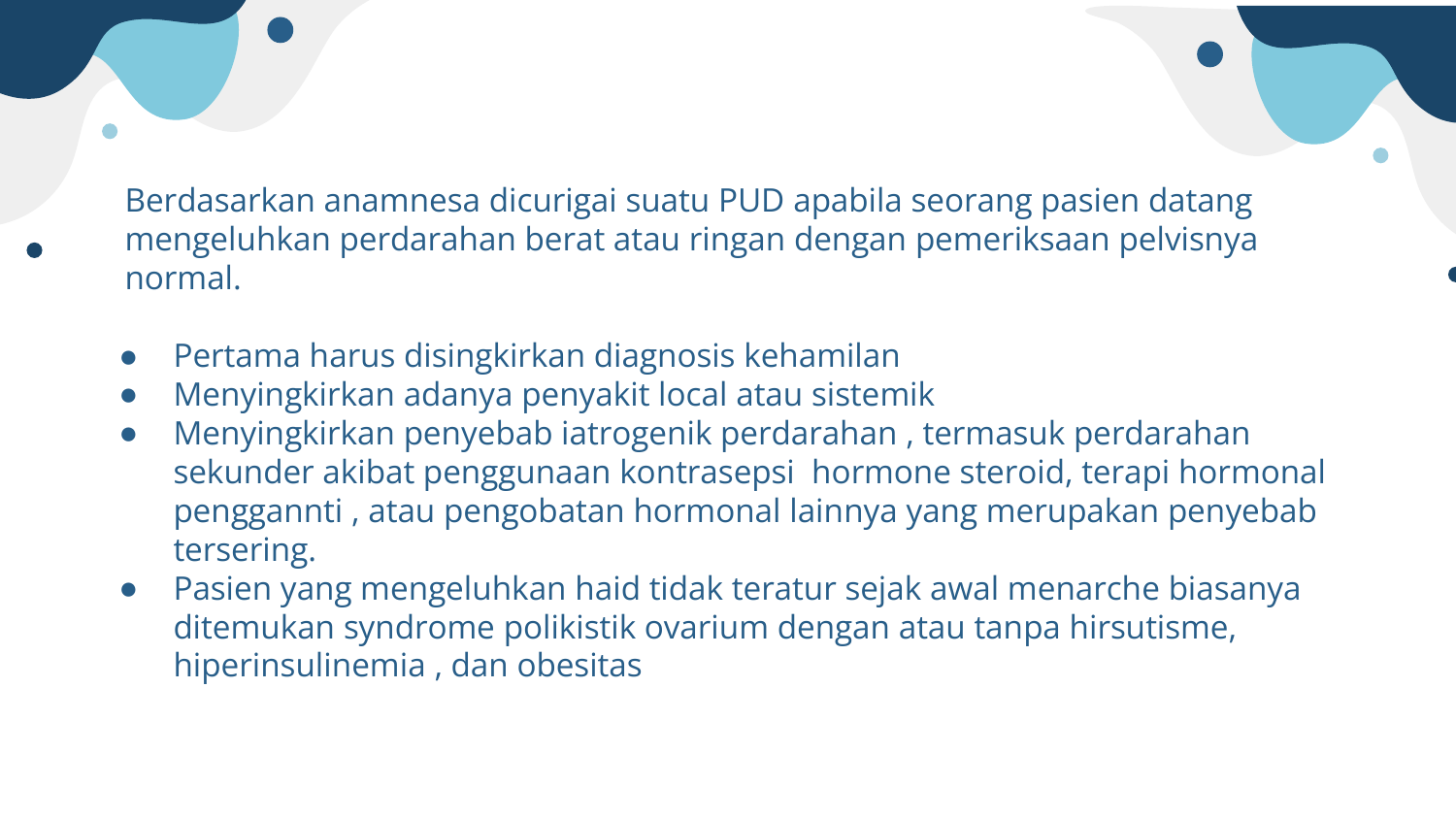

Berdasarkan anamnesa dicurigai suatu PUD apabila seorang pasien datang mengeluhkan perdarahan berat atau ringan dengan pemeriksaan pelvisnya normal.

Pertama harus disingkirkan diagnosis kehamilan
Menyingkirkan adanya penyakit local atau sistemik
Menyingkirkan penyebab iatrogenik perdarahan , termasuk perdarahan sekunder akibat penggunaan kontrasepsi  hormone steroid, terapi hormonal penggannti , atau pengobatan hormonal lainnya yang merupakan penyebab tersering.
Pasien yang mengeluhkan haid tidak teratur sejak awal menarche biasanya ditemukan syndrome polikistik ovarium dengan atau tanpa hirsutisme, hiperinsulinemia , dan obesitas